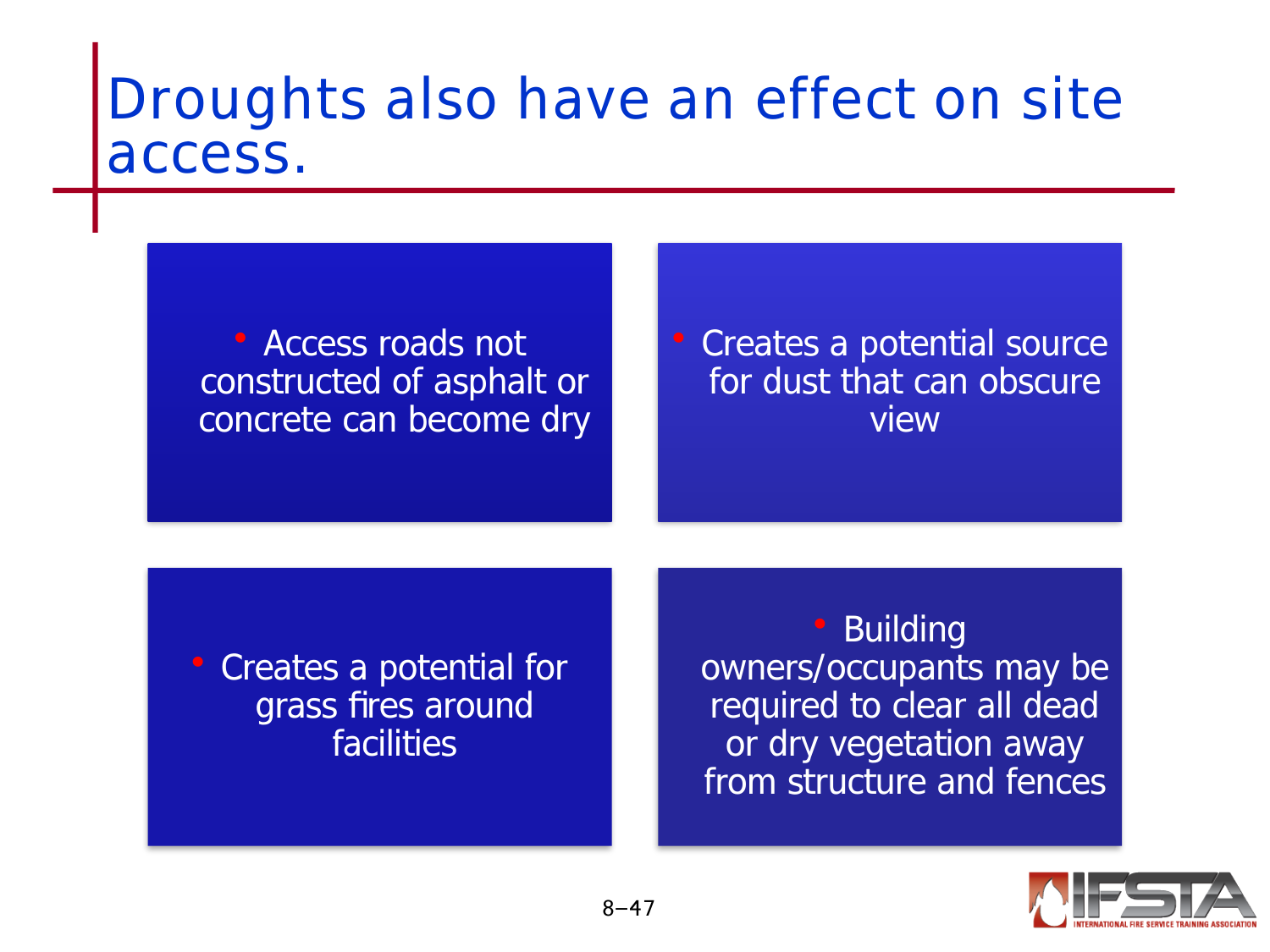

# Droughts also have an effect on site access.
Access roads not constructed of asphalt or concrete can become dry
Creates a potential source for dust that can obscure view
Creates a potential for grass fires around facilities
Building owners/occupants may be required to clear all dead or dry vegetation away from structure and fences
8–47